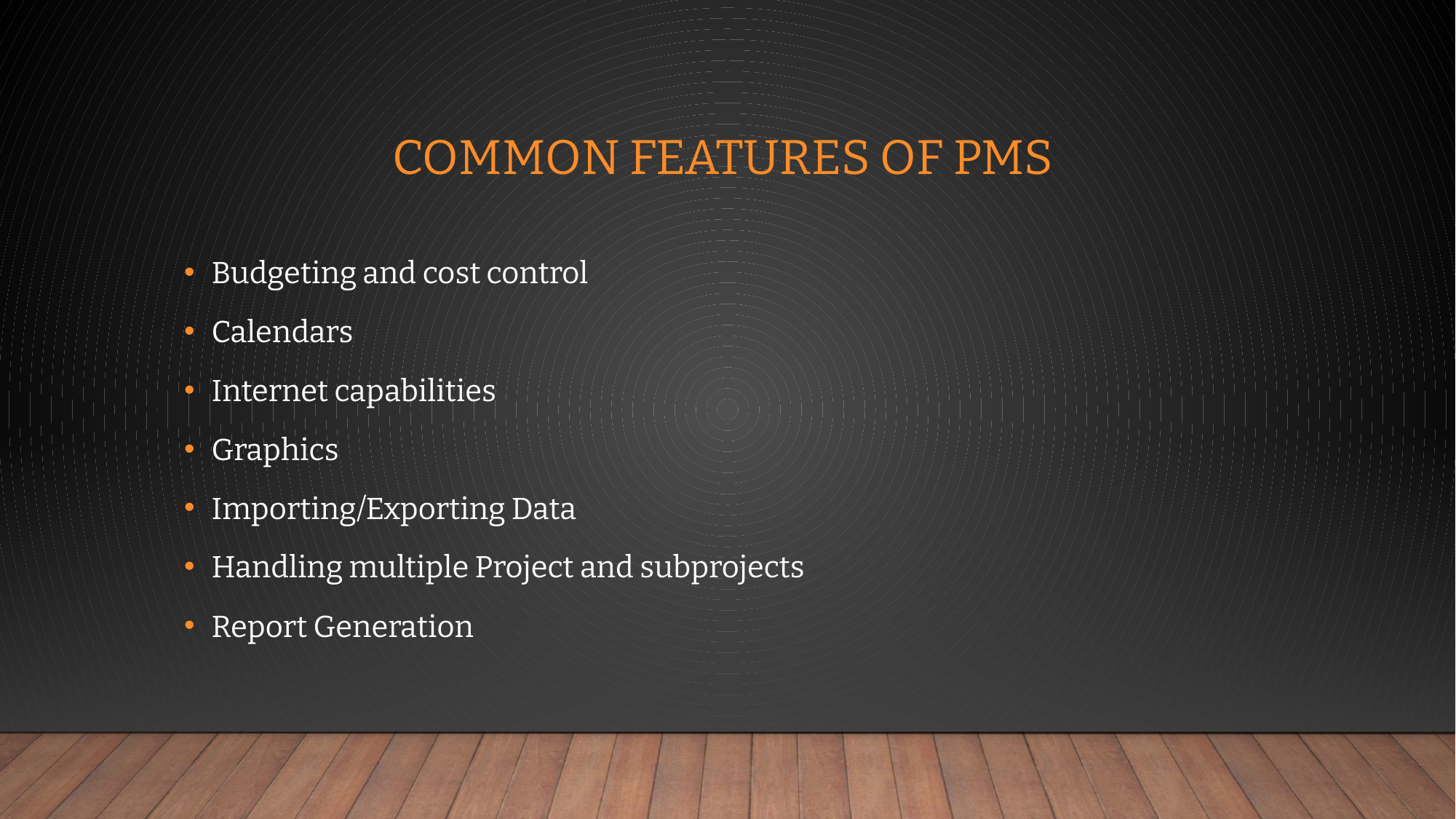

# Common features of pms
Budgeting and cost control
Calendars
Internet capabilities
Graphics
Importing/Exporting Data
Handling multiple Project and subprojects
Report Generation